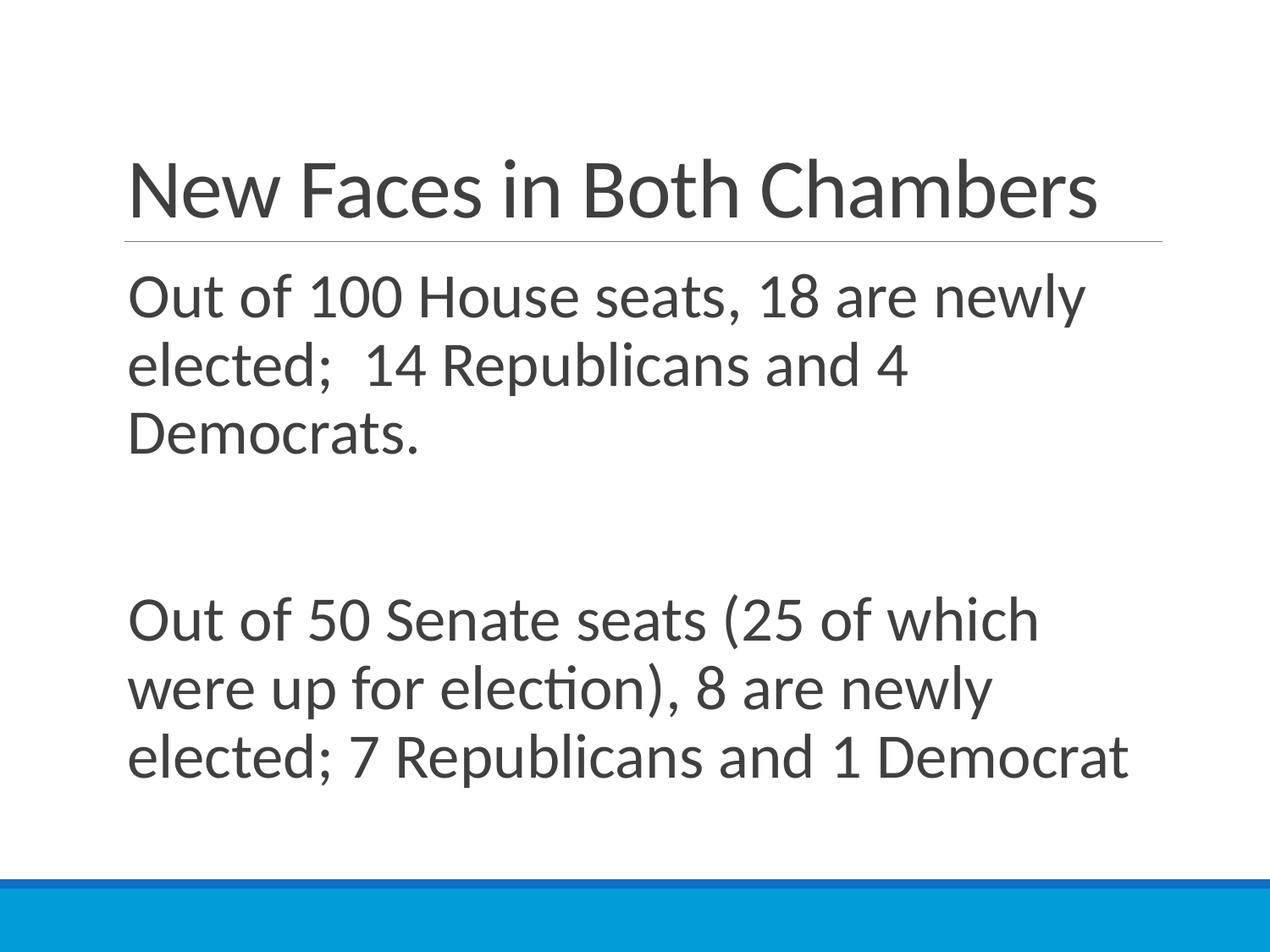

# New Faces in Both Chambers
Out of 100 House seats, 18 are newly elected;  14 Republicans and 4 Democrats.

Out of 50 Senate seats (25 of which were up for election), 8 are newly elected; 7 Republicans and 1 Democrat